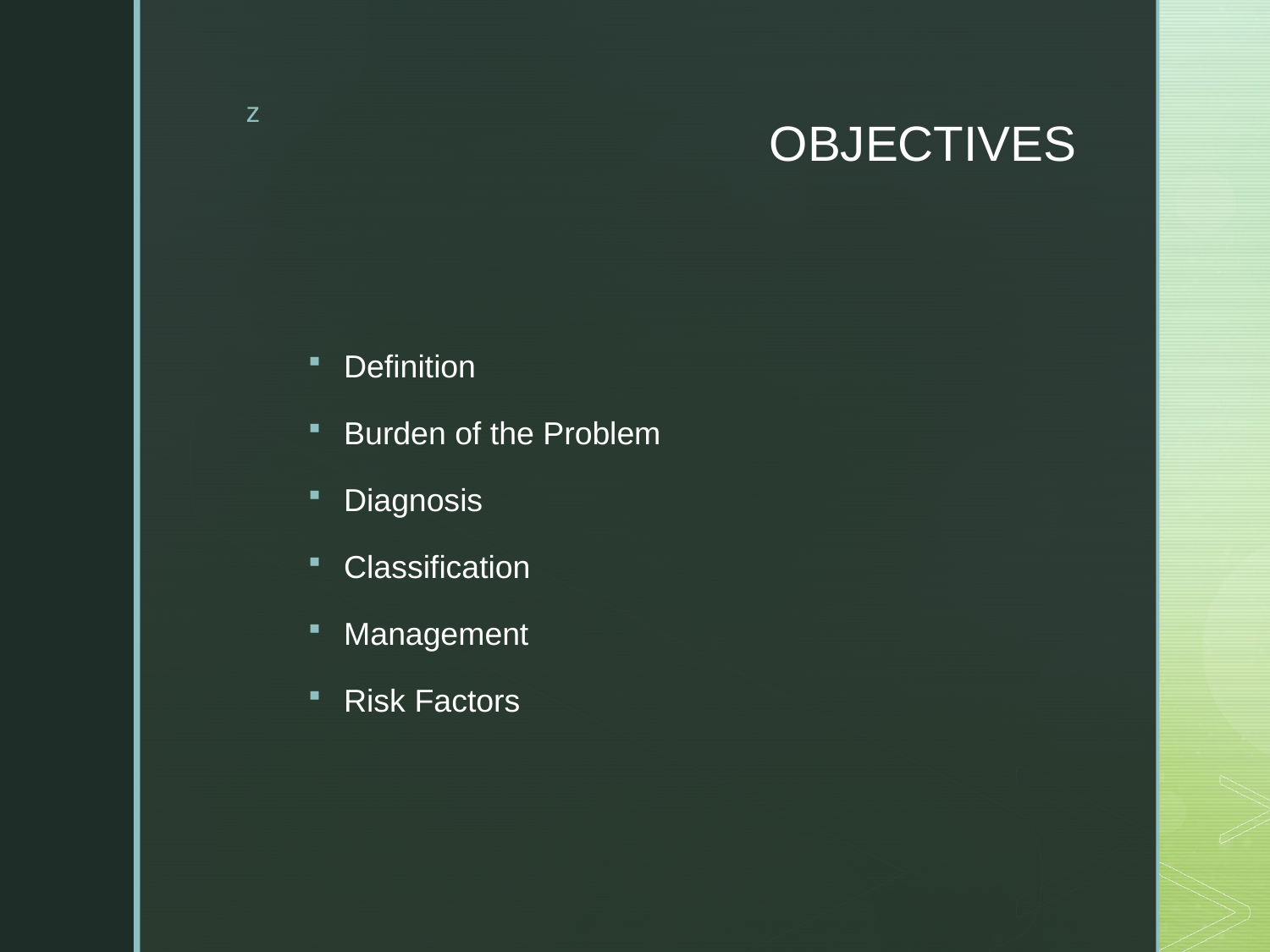

# OBJECTIVES
Definition
Burden of the Problem
Diagnosis
Classification
Management
Risk Factors